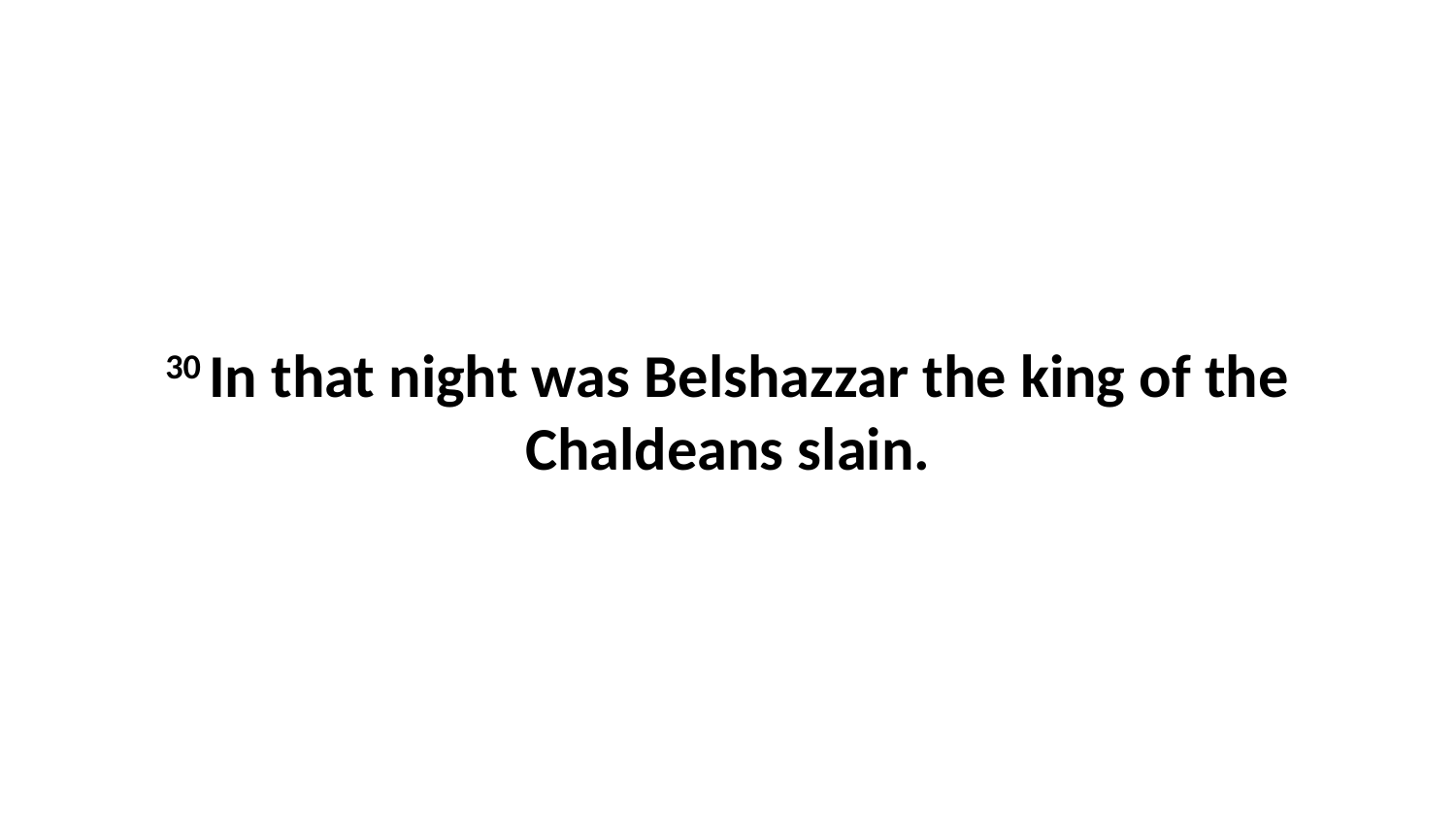

30 In that night was Belshazzar the king of the Chaldeans slain.